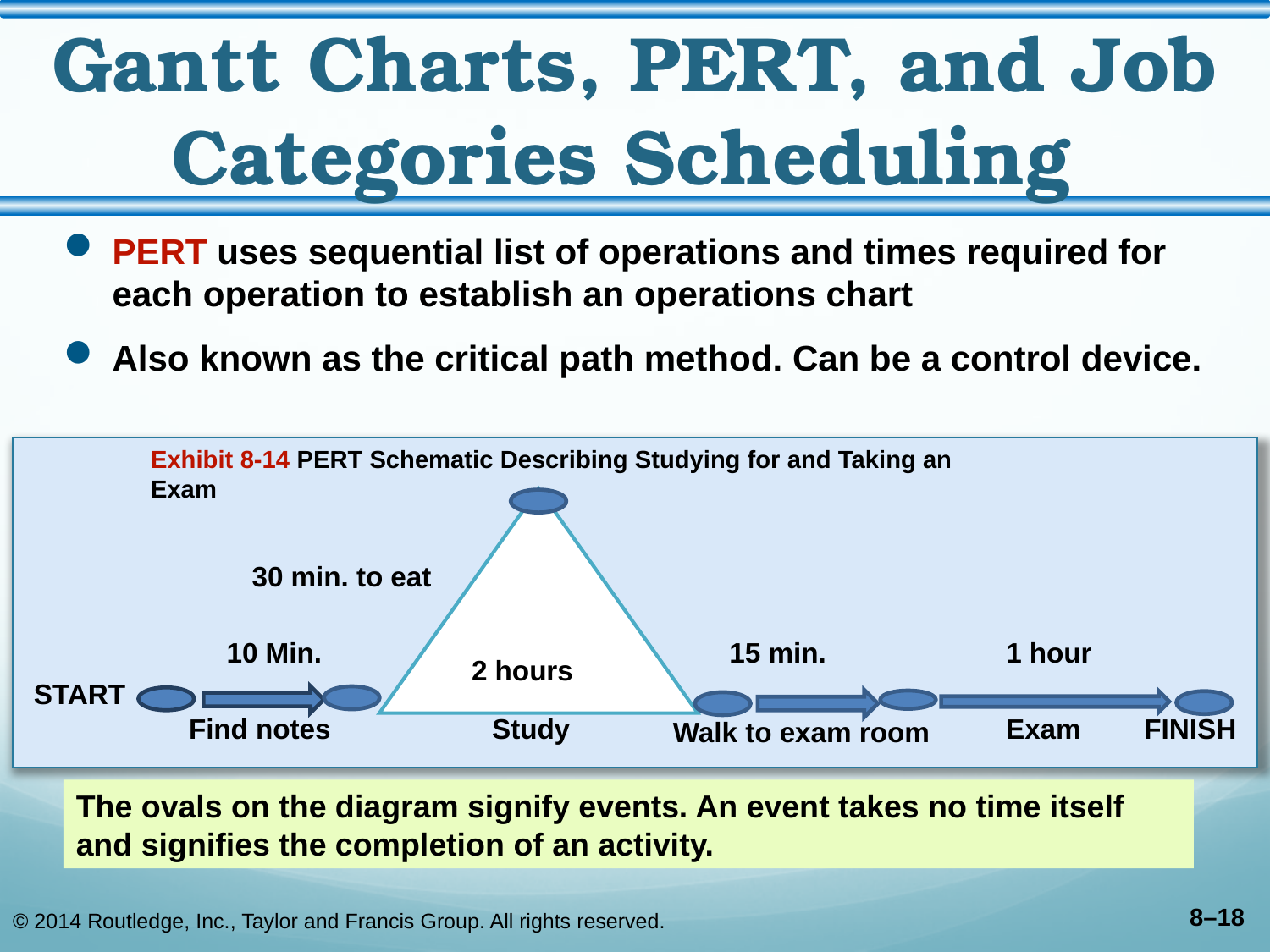

# Gantt Charts, PERT, and Job Categories Scheduling
PERT uses sequential list of operations and times required for each operation to establish an operations chart
Also known as the critical path method. Can be a control device.

Exhibit 8-14 PERT Schematic Describing Studying for and Taking an Exam

2 hours

30 min. to eat
10 Min.
15 min.
1 hour
START
Find notes
Study
Exam
FINISH
Walk to exam room
The ovals on the diagram signify events. An event takes no time itself and signifies the completion of an activity.
© 2014 Routledge, Inc., Taylor and Francis Group. All rights reserved.
8–18